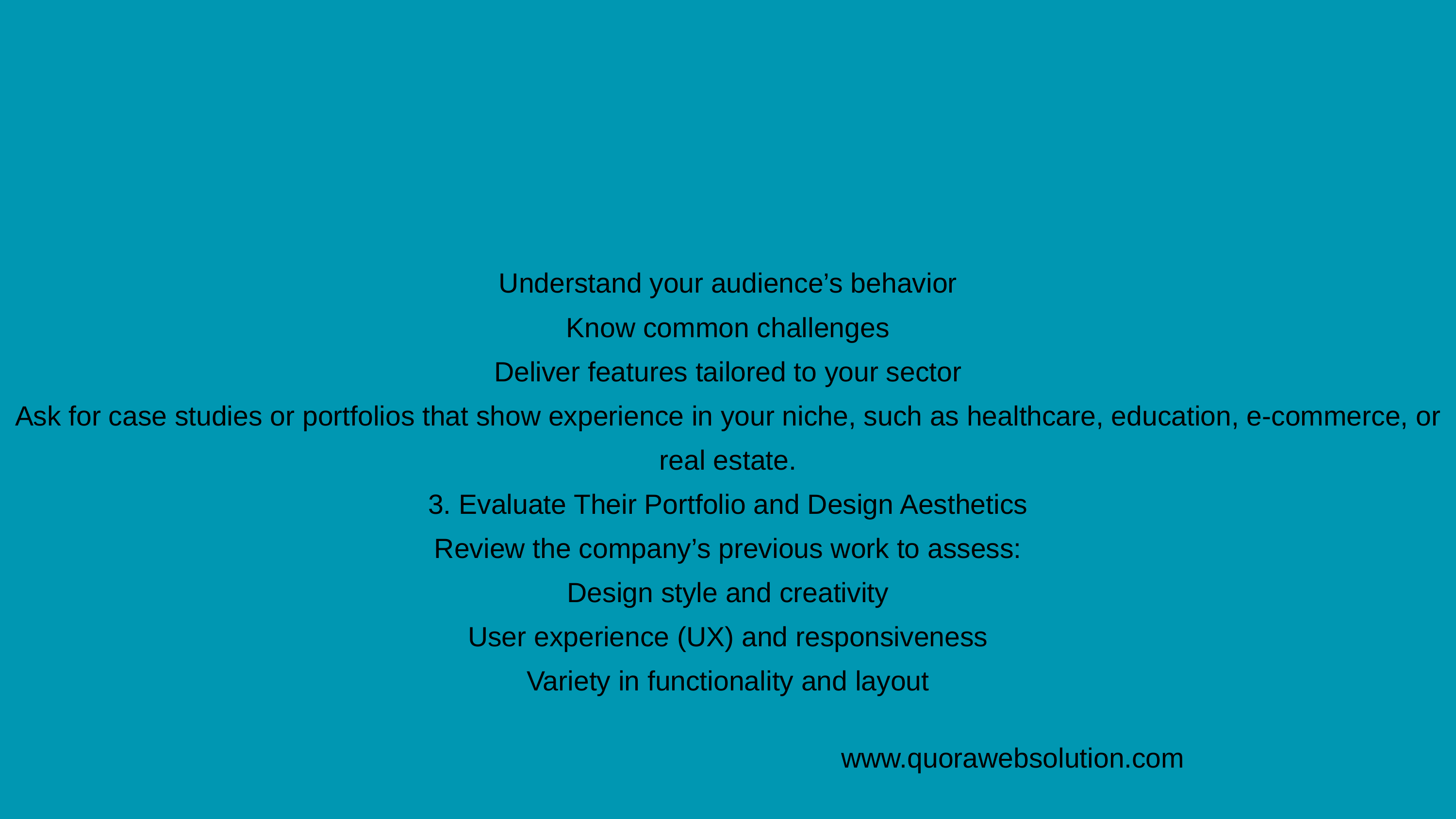

Understand your audience’s behavior
Know common challenges
Deliver features tailored to your sector
Ask for case studies or portfolios that show experience in your niche, such as healthcare, education, e-commerce, or real estate.
3. Evaluate Their Portfolio and Design Aesthetics
Review the company’s previous work to assess:
Design style and creativity
User experience (UX) and responsiveness
Variety in functionality and layout
www.quorawebsolution.com